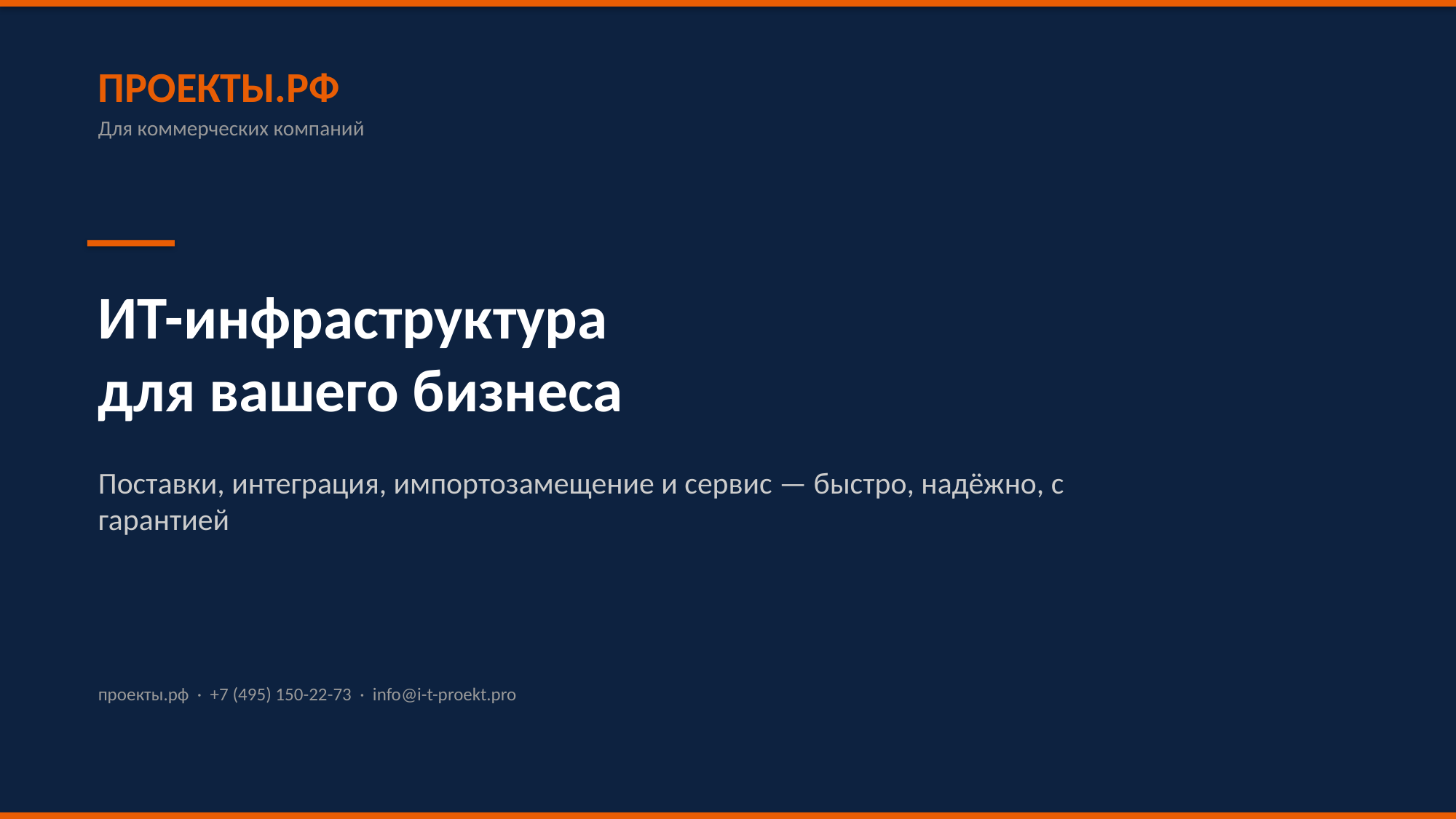

ПРОЕКТЫ.РФ
Для коммерческих компаний

ИТ-инфраструктура
для вашего бизнеса
Поставки, интеграция, импортозамещение и сервис — быстро, надёжно, с гарантией
проекты.рф  ·  +7 (495) 150-22-73  ·  info@i-t-proekt.pro